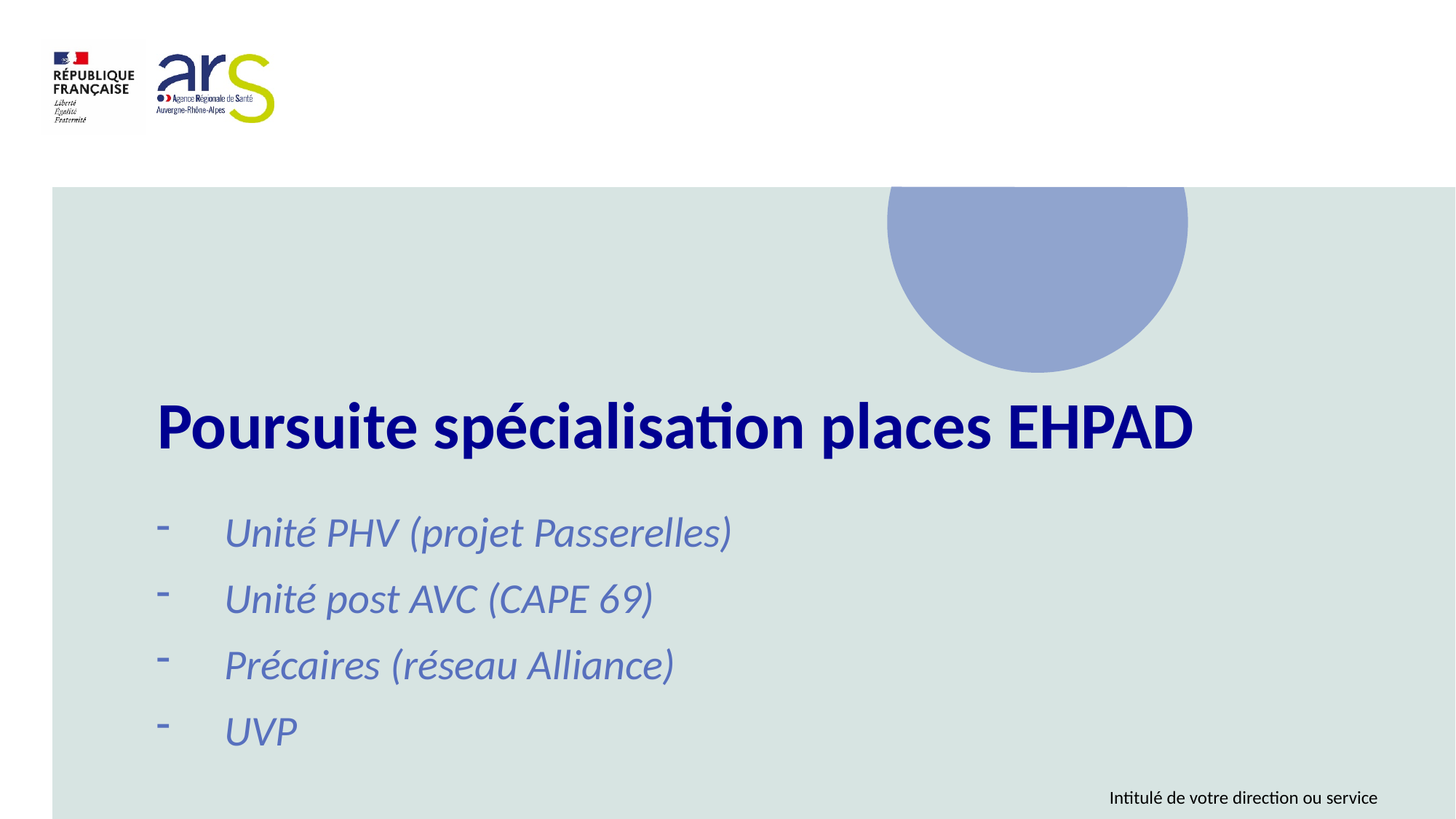

# Poursuite spécialisation places EHPAD
Unité PHV (projet Passerelles)
Unité post AVC (CAPE 69)
Précaires (réseau Alliance)
UVP